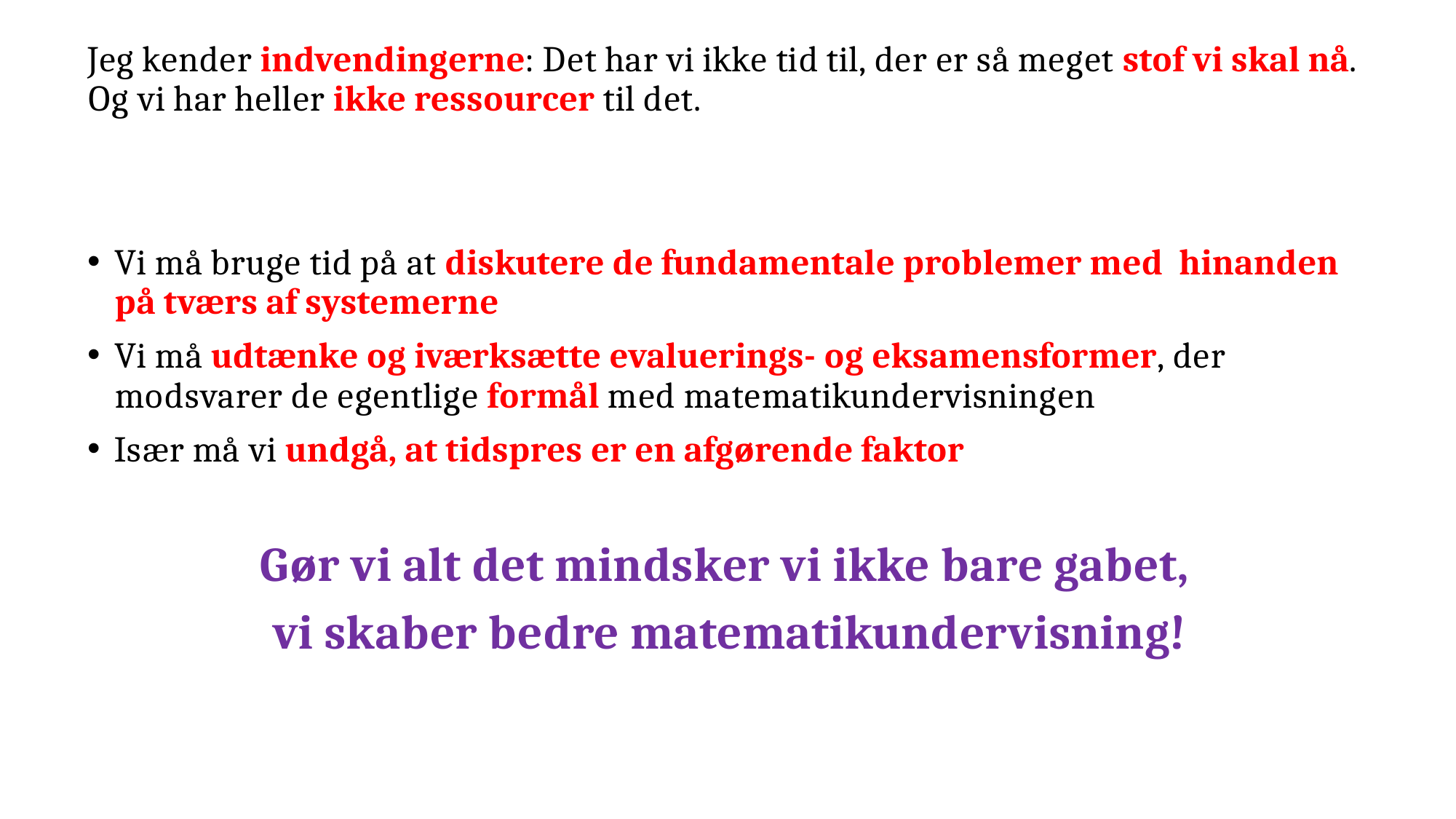

Jeg kender indvendingerne: Det har vi ikke tid til, der er så meget stof vi skal nå. Og vi har heller ikke ressourcer til det.

Vi må bruge tid på at diskutere de fundamentale problemer med  hinanden på tværs af systemerne
Vi må udtænke og iværksætte evaluerings- og eksamensformer, der modsvarer de egentlige formål med matematikundervisningen
Især må vi undgå, at tidspres er en afgørende faktor

Gør vi alt det mindsker vi ikke bare gabet,
vi skaber bedre matematikundervisning!